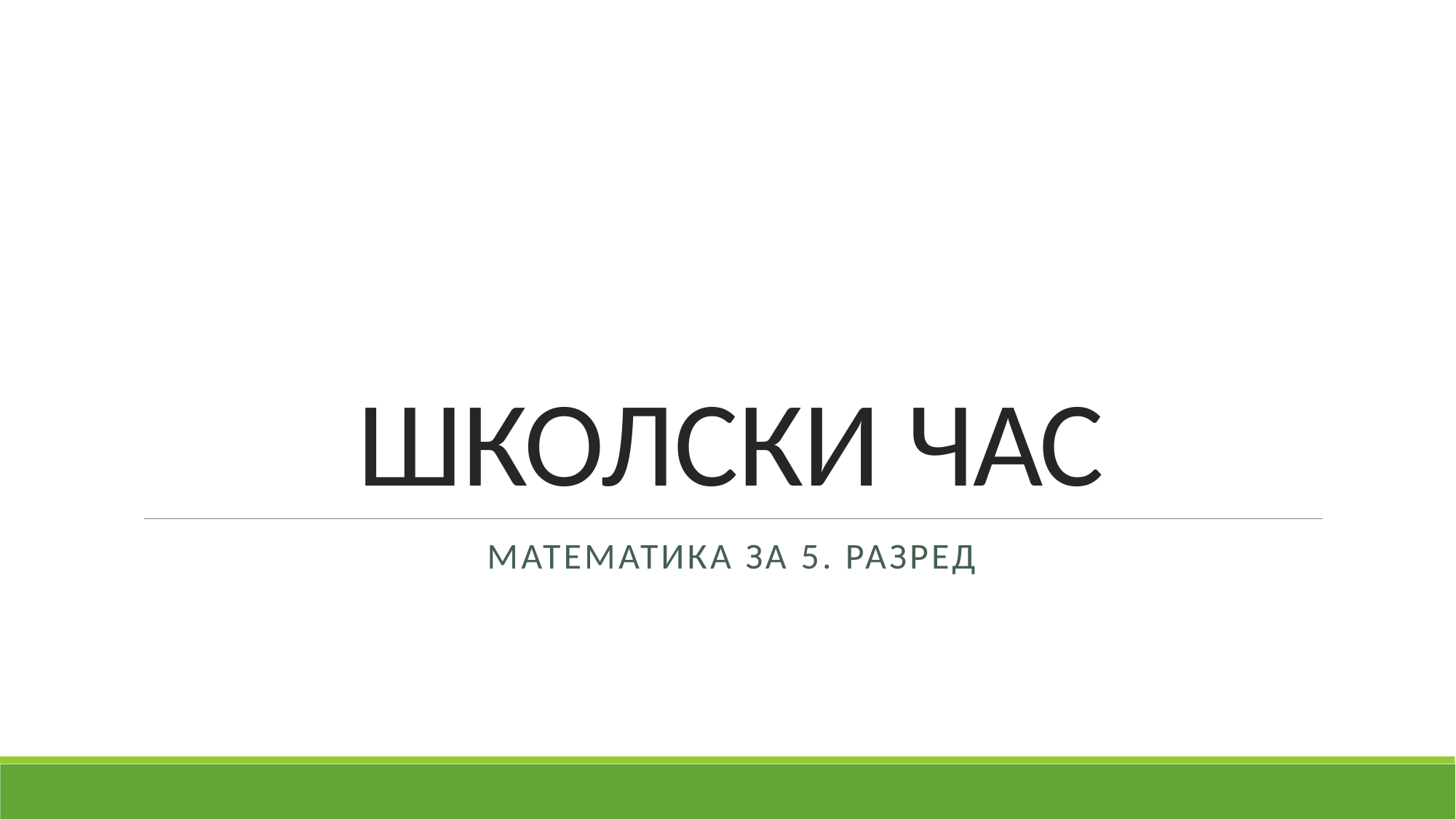

# ШКОЛСКИ ЧАС
МАТЕМАТИКА ЗА 5. РАЗРЕД